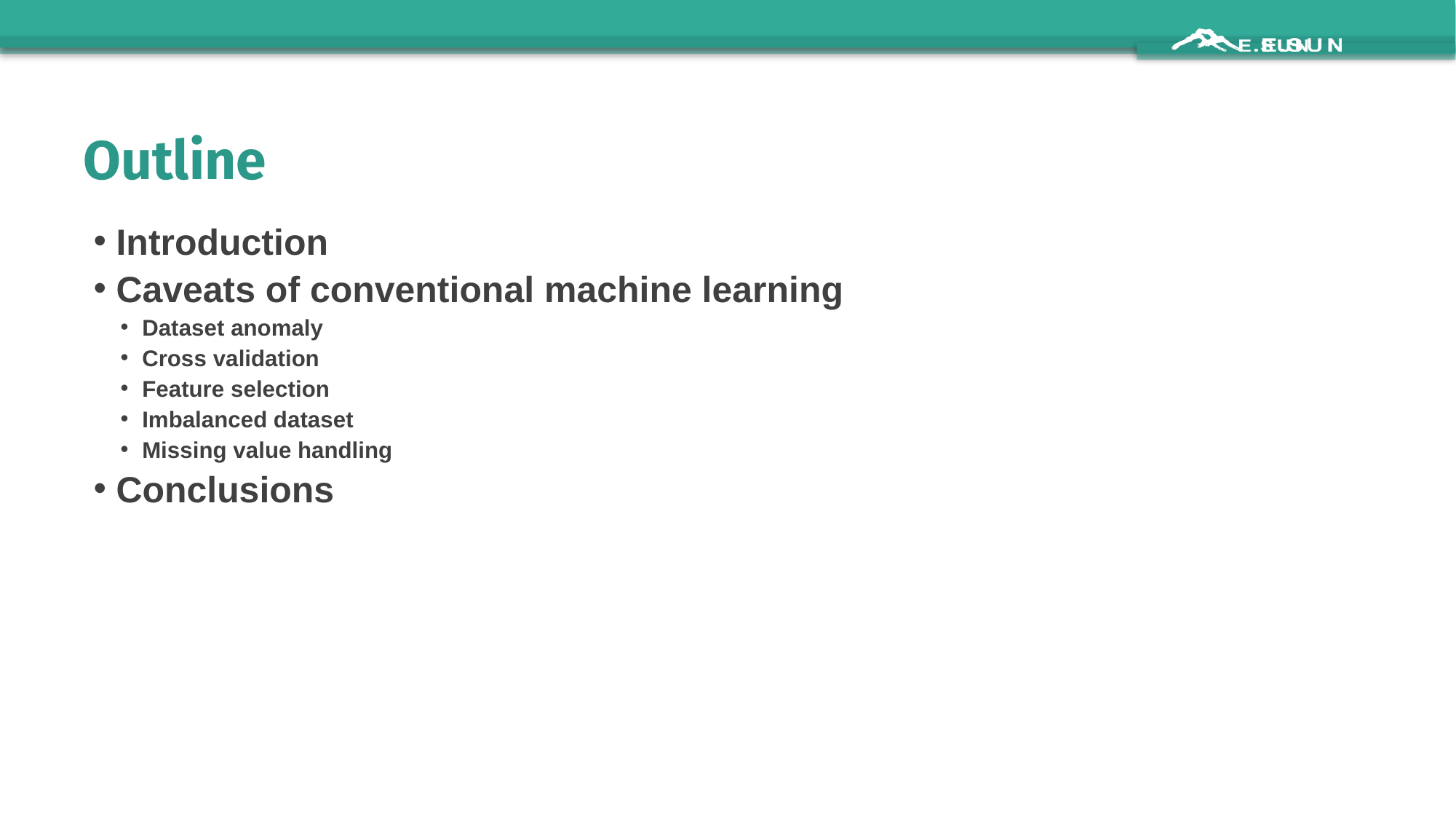

# Outline
Introduction
Caveats of conventional machine learning
Dataset anomaly
Cross validation
Feature selection
Imbalanced dataset
Missing value handling
Conclusions